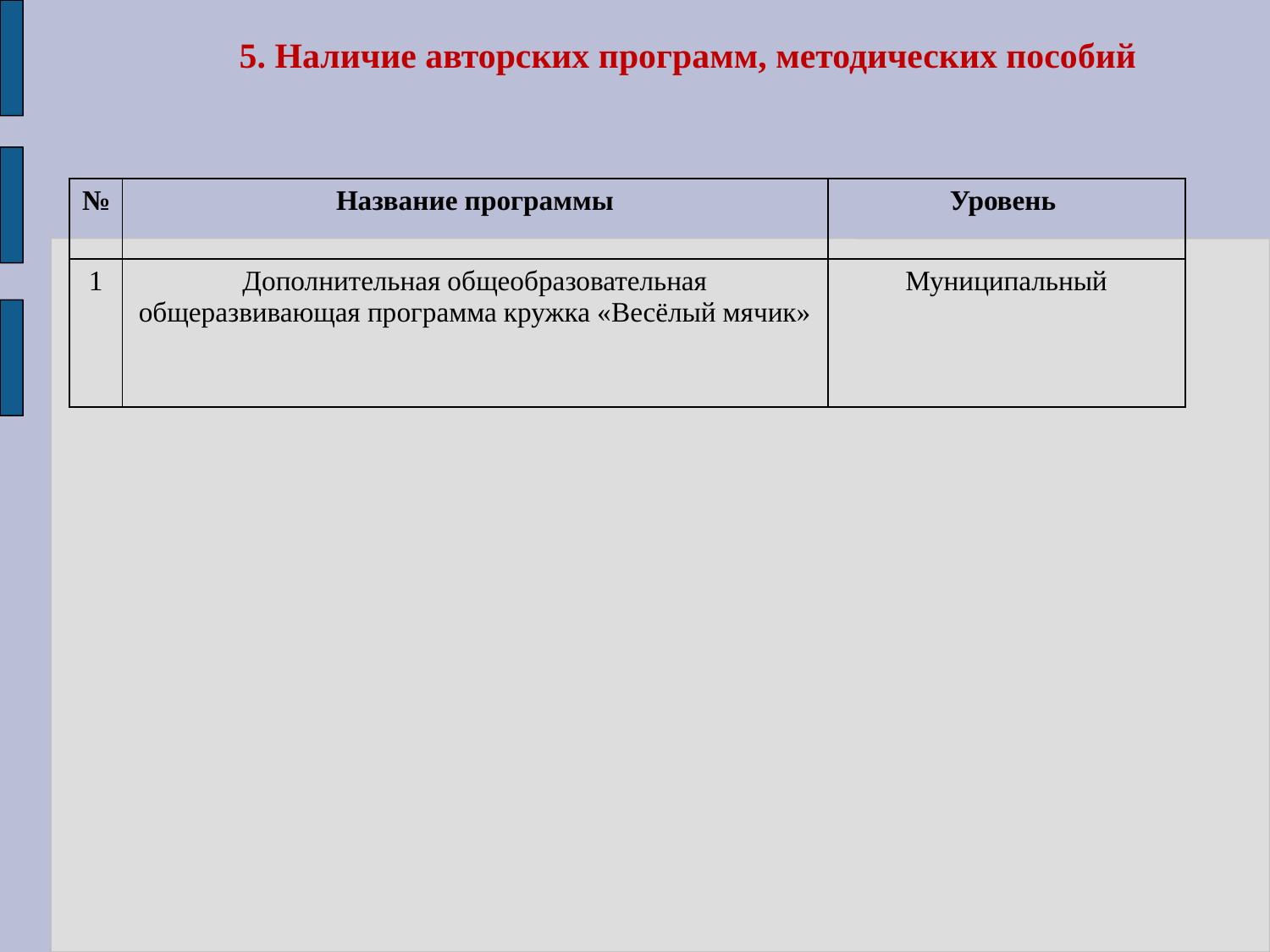

5. Наличие авторских программ, методических пособий

| № | Название программы | Уровень |
| --- | --- | --- |
| 1 | Дополнительная общеобразовательная общеразвивающая программа кружка «Весёлый мячик» | Муниципальный |